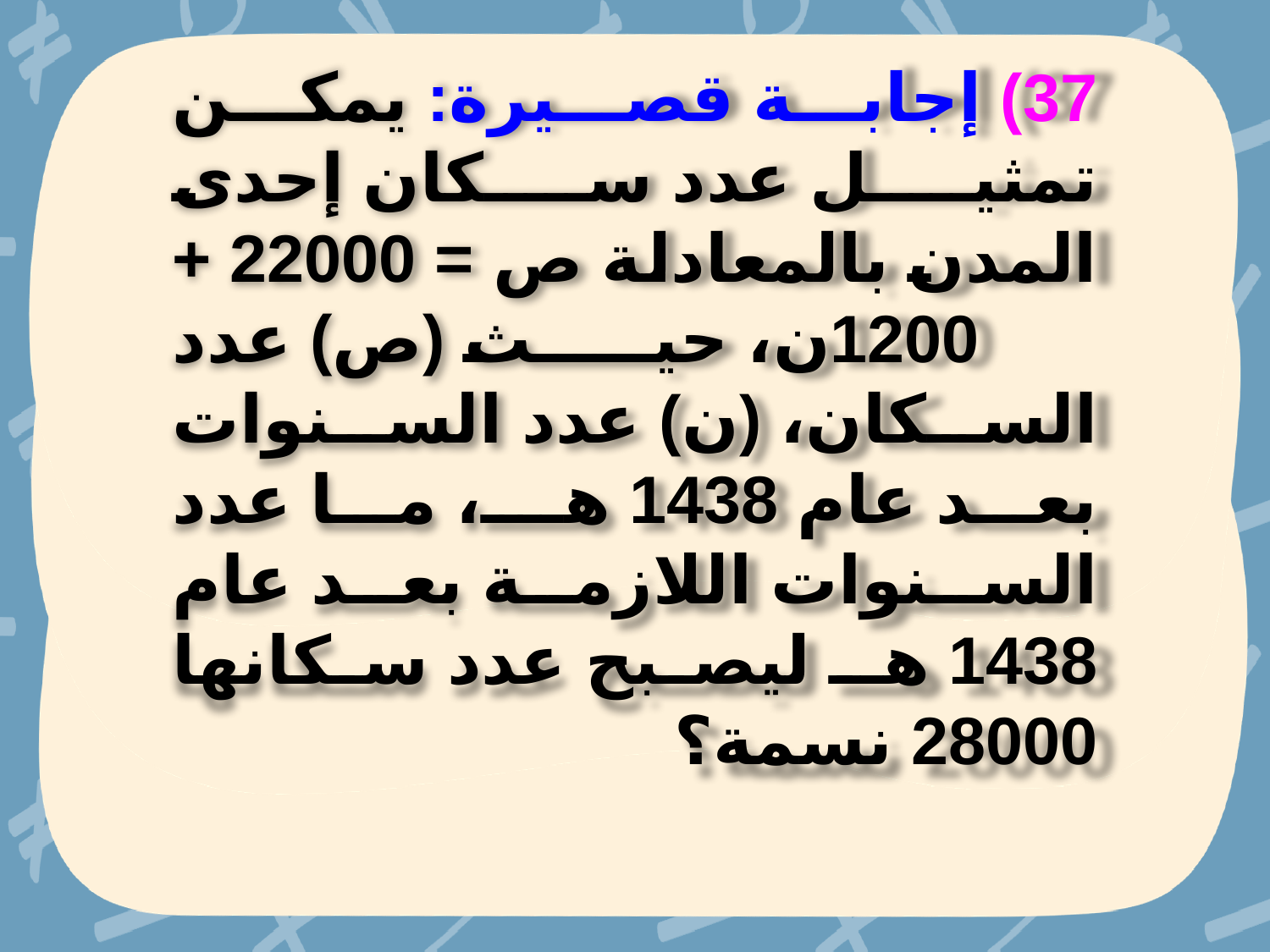

37) إجابة قصيرة: يمكن تمثيل عدد سكان إحدى المدن بالمعادلة ص = 22000 + 1200ن، حيث (ص) عدد السكان، (ن) عدد السنوات بعد عام 1438 هـ، ما عدد السنوات اللازمة بعد عام 1438 هـ ليصبح عدد سكانها 28000 نسمة؟